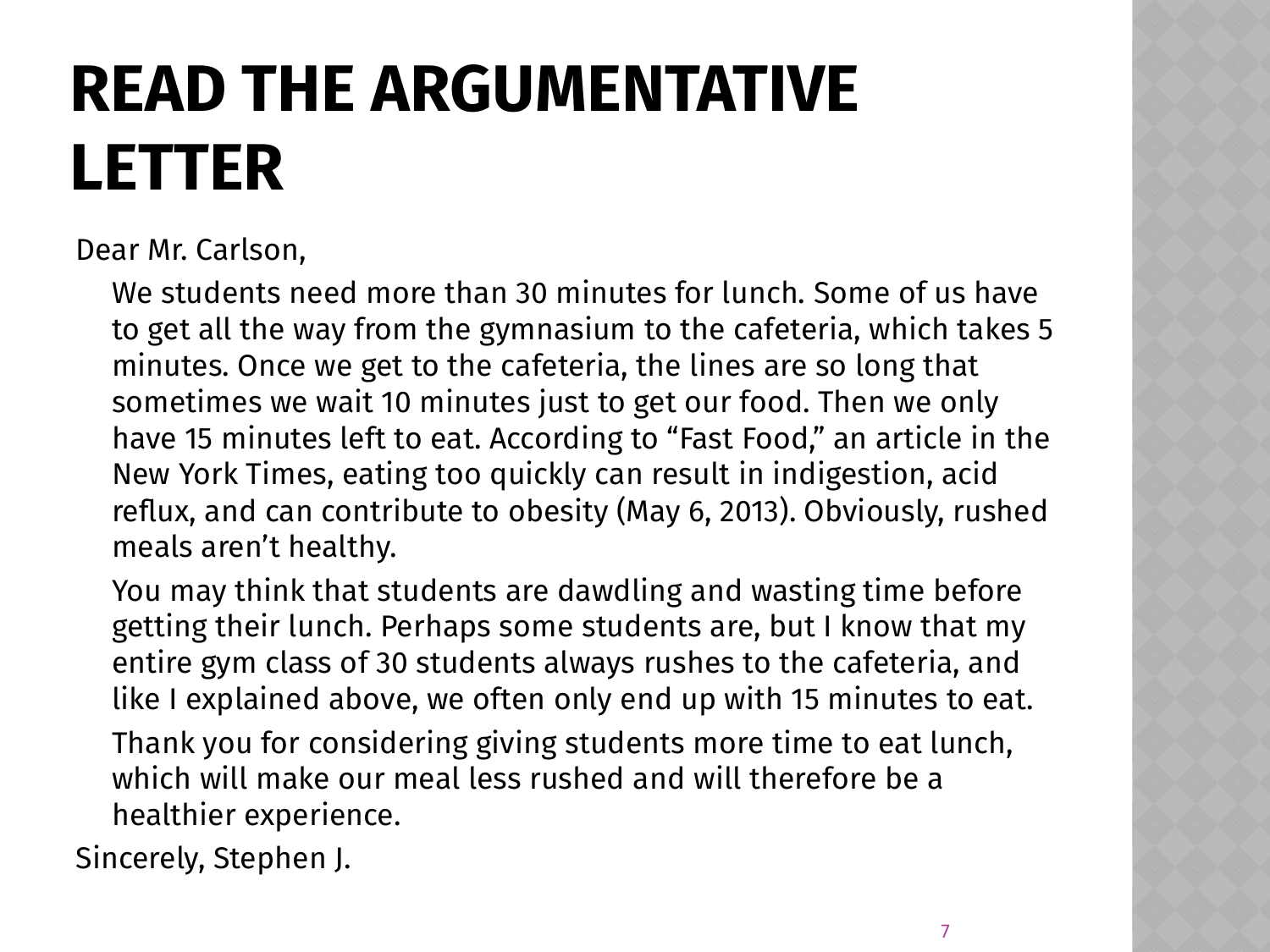

# Read the argumentative letter
Dear Mr. Carlson,
		We students need more than 30 minutes for lunch. Some of us have to get all the way from the gymnasium to the cafeteria, which takes 5 minutes. Once we get to the cafeteria, the lines are so long that sometimes we wait 10 minutes just to get our food. Then we only have 15 minutes left to eat. According to “Fast Food,” an article in the New York Times, eating too quickly can result in indigestion, acid reflux, and can contribute to obesity (May 6, 2013). Obviously, rushed meals aren’t healthy.
		You may think that students are dawdling and wasting time before getting their lunch. Perhaps some students are, but I know that my entire gym class of 30 students always rushes to the cafeteria, and like I explained above, we often only end up with 15 minutes to eat.
		Thank you for considering giving students more time to eat lunch, which will make our meal less rushed and will therefore be a healthier experience.
Sincerely, Stephen J.

7